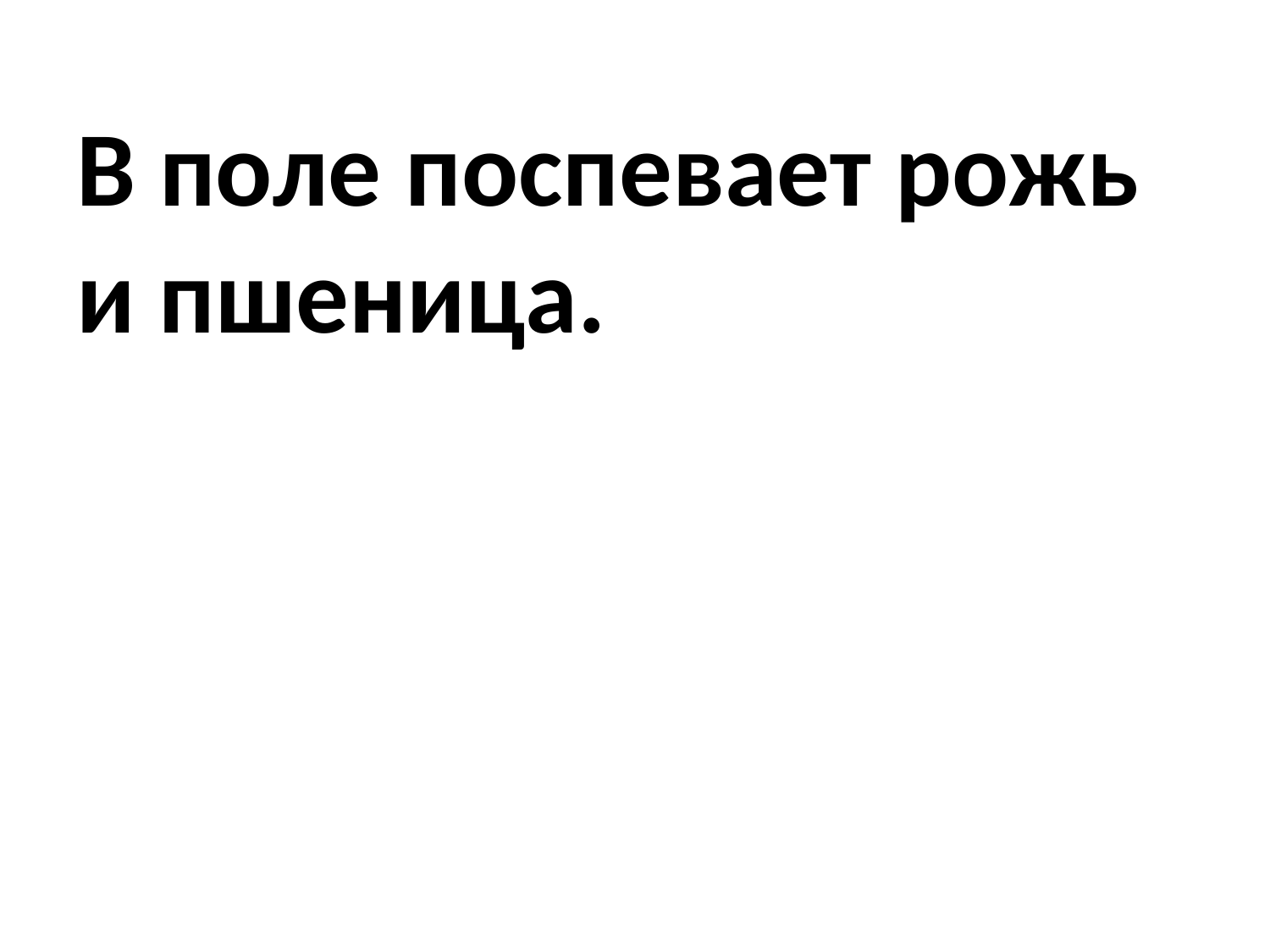

# В поле поспевает рожь и пшеница.